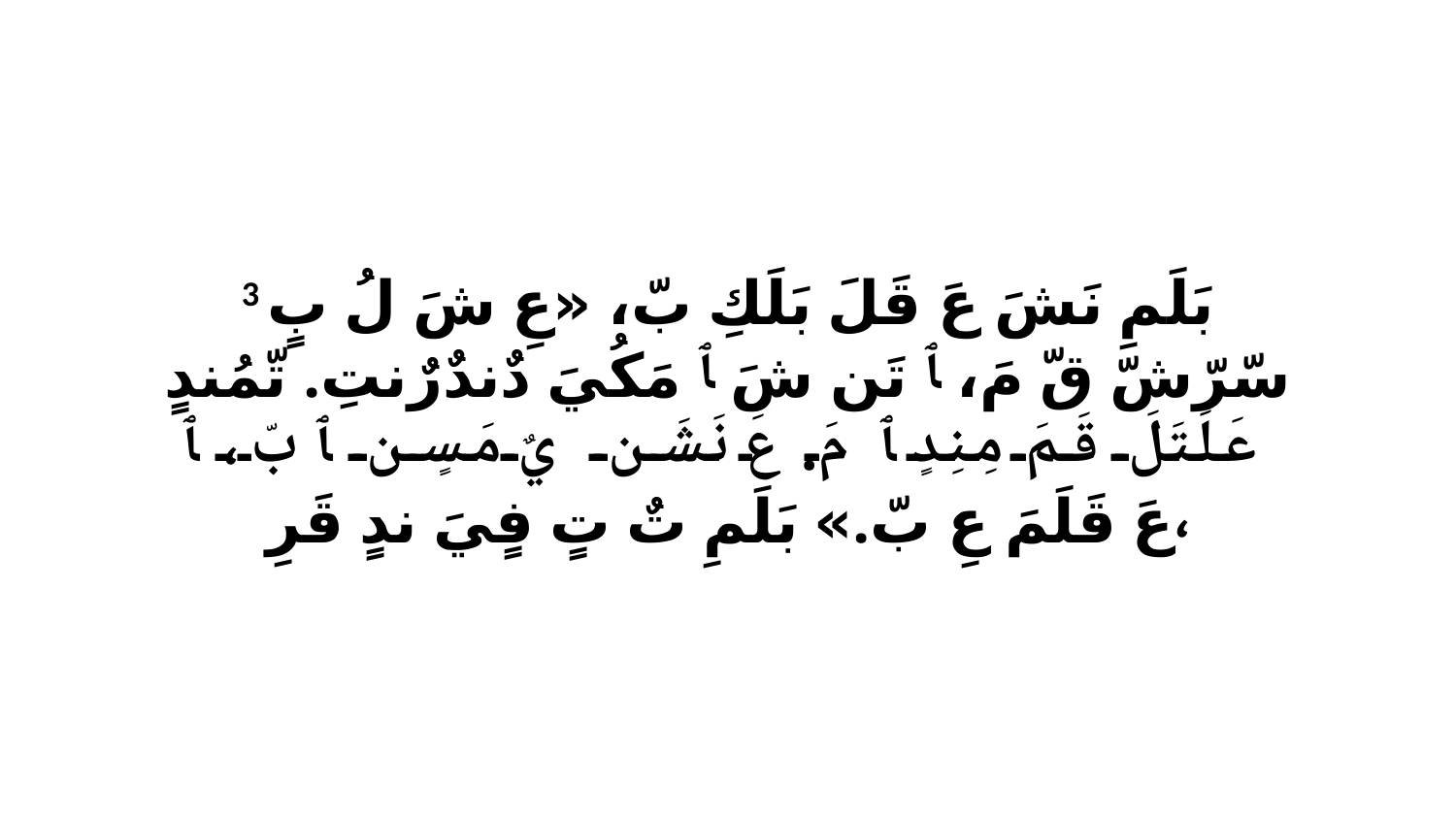

3 بَلَمِ نَشَ عَ قَلَ بَلَكِ بّ، «عِ شَ لُ بٍ سّرّشّ قّ مَ، ﭑ تَن شَ ﭑ مَكُيَ دٌندٌرٌنتِ. تّمُندٍ عَلَتَلَ قَمَ مِنِدٍ ﭑ مَ. عَ نَشَن يٌ مَسٍن ﭑ بّ، ﭑ عَ قَلَمَ عِ بّ.» بَلَمِ تٌ تٍ فٍيَ ندٍ قَرِ،